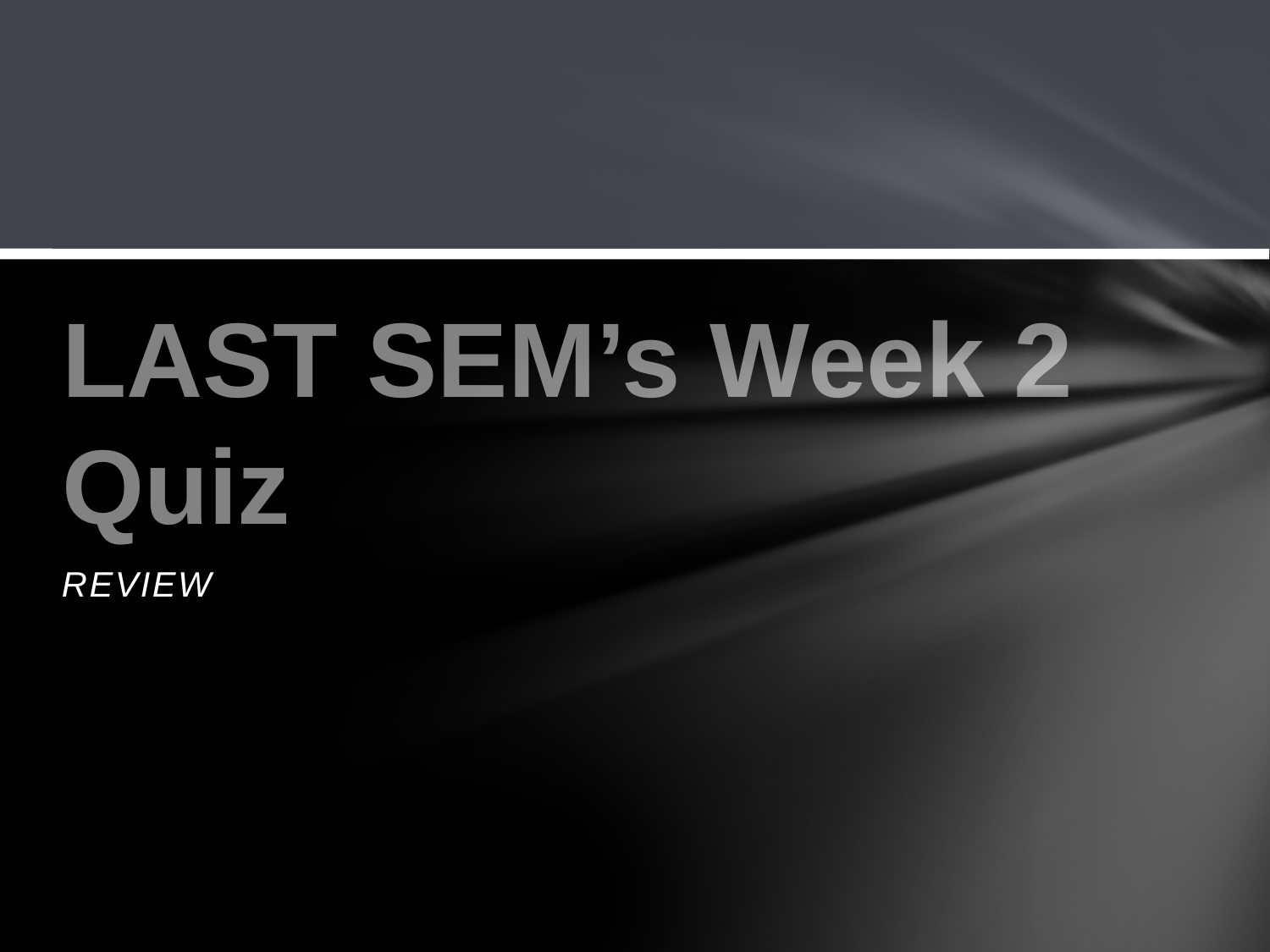

# LAST SEM’s Week 2 Quiz
REVIEW